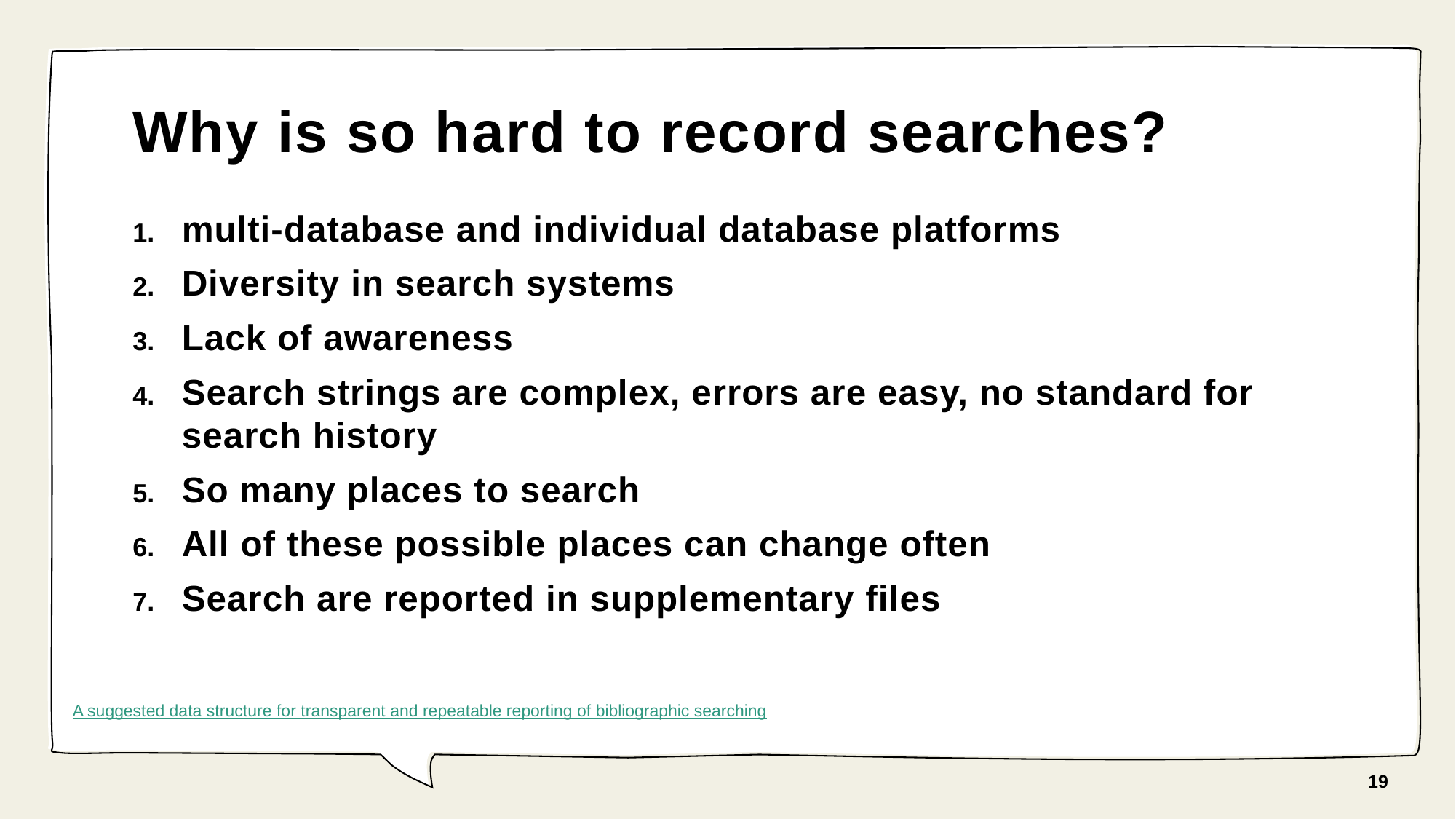

# Why is so hard to record searches?
multi-database and individual database platforms
Diversity in search systems
Lack of awareness
Search strings are complex, errors are easy, no standard for search history
So many places to search
All of these possible places can change often
Search are reported in supplementary files
A suggested data structure for transparent and repeatable reporting of bibliographic searching
19